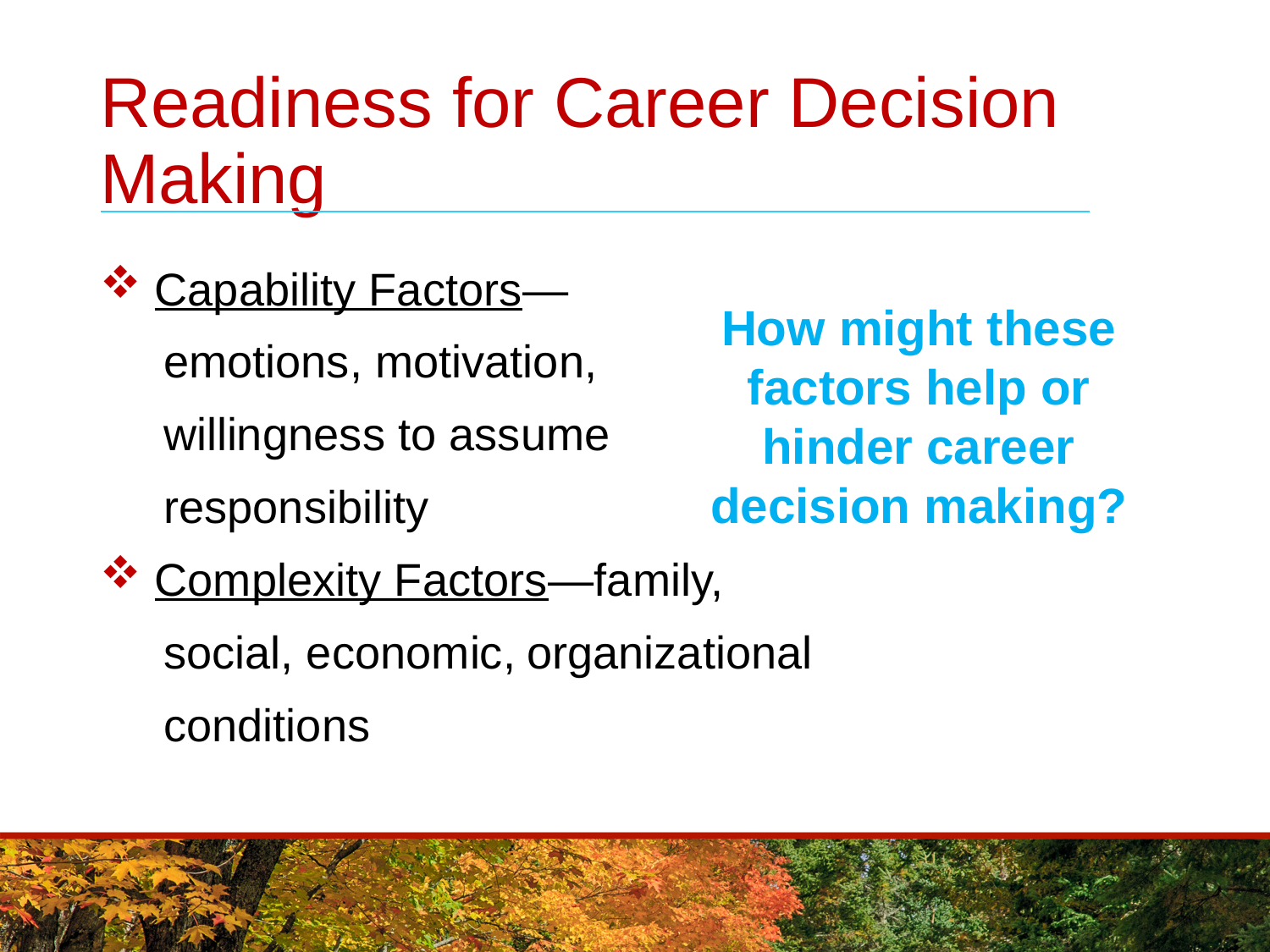

# Readiness for Career Decision Making
 Capability Factors—
     emotions, motivation,
     willingness to assume
     responsibility
 Complexity Factors—family,
     social, economic, organizational
     conditions
How might these
factors help or hinder career decision making?